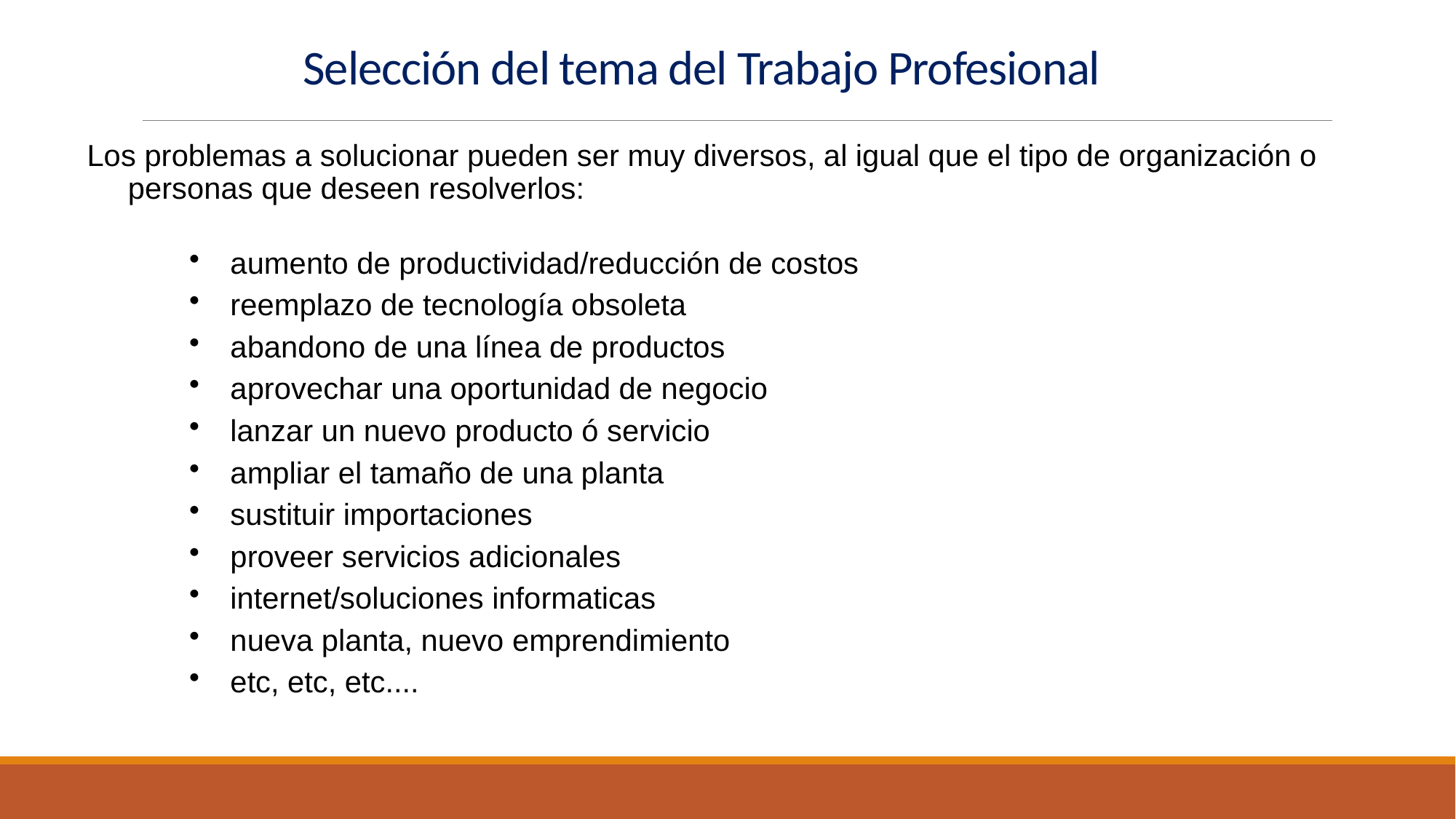

# Selección del tema del Trabajo Profesional
Los problemas a solucionar pueden ser muy diversos, al igual que el tipo de organización o personas que deseen resolverlos:

aumento de productividad/reducción de costos
reemplazo de tecnología obsoleta
abandono de una línea de productos
aprovechar una oportunidad de negocio
lanzar un nuevo producto ó servicio
ampliar el tamaño de una planta
sustituir importaciones
proveer servicios adicionales
internet/soluciones informaticas
nueva planta, nuevo emprendimiento
etc, etc, etc....